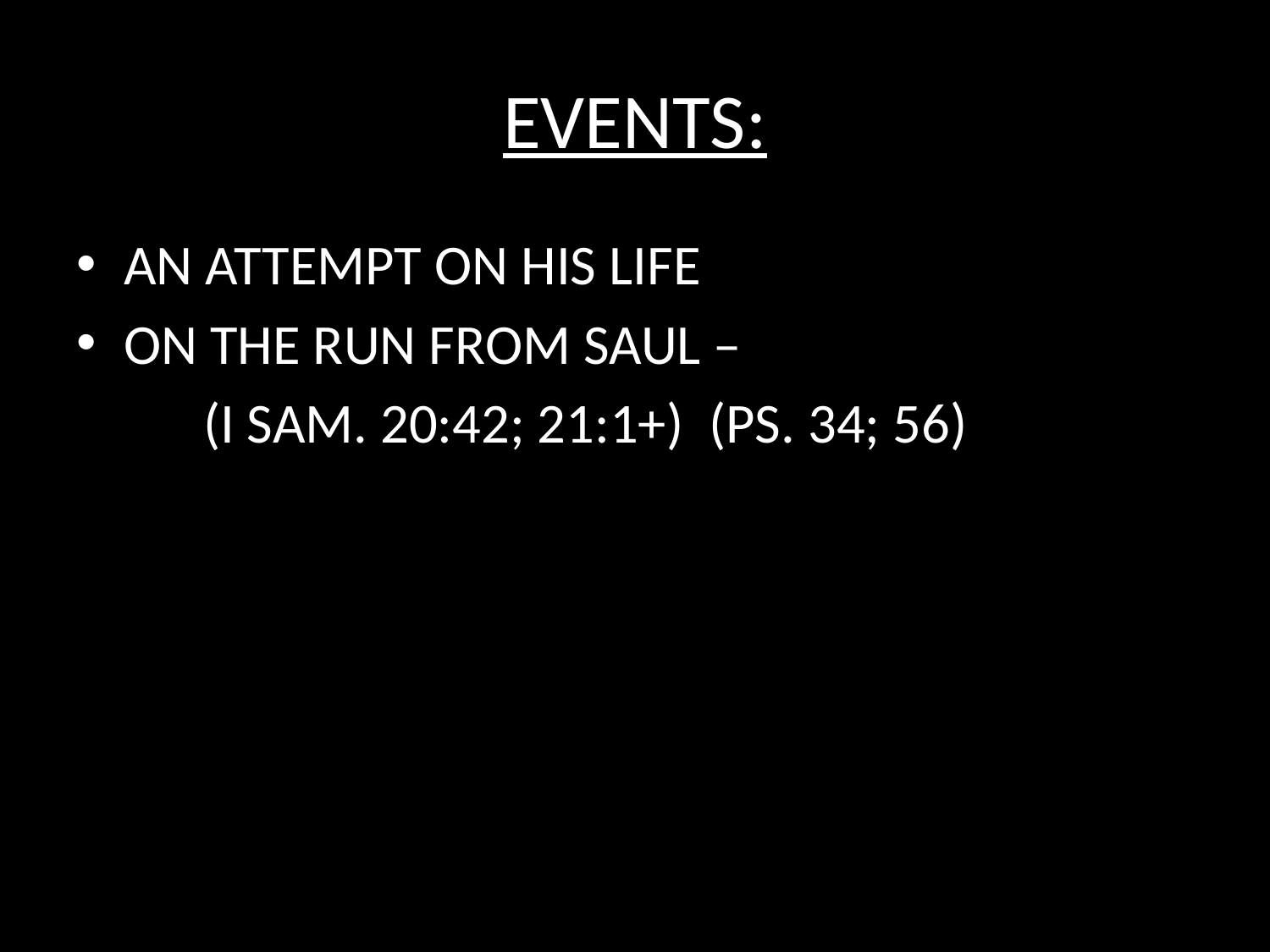

# EVENTS:
AN ATTEMPT ON HIS LIFE
ON THE RUN FROM SAUL –
	(I SAM. 20:42; 21:1+)  (PS. 34; 56)